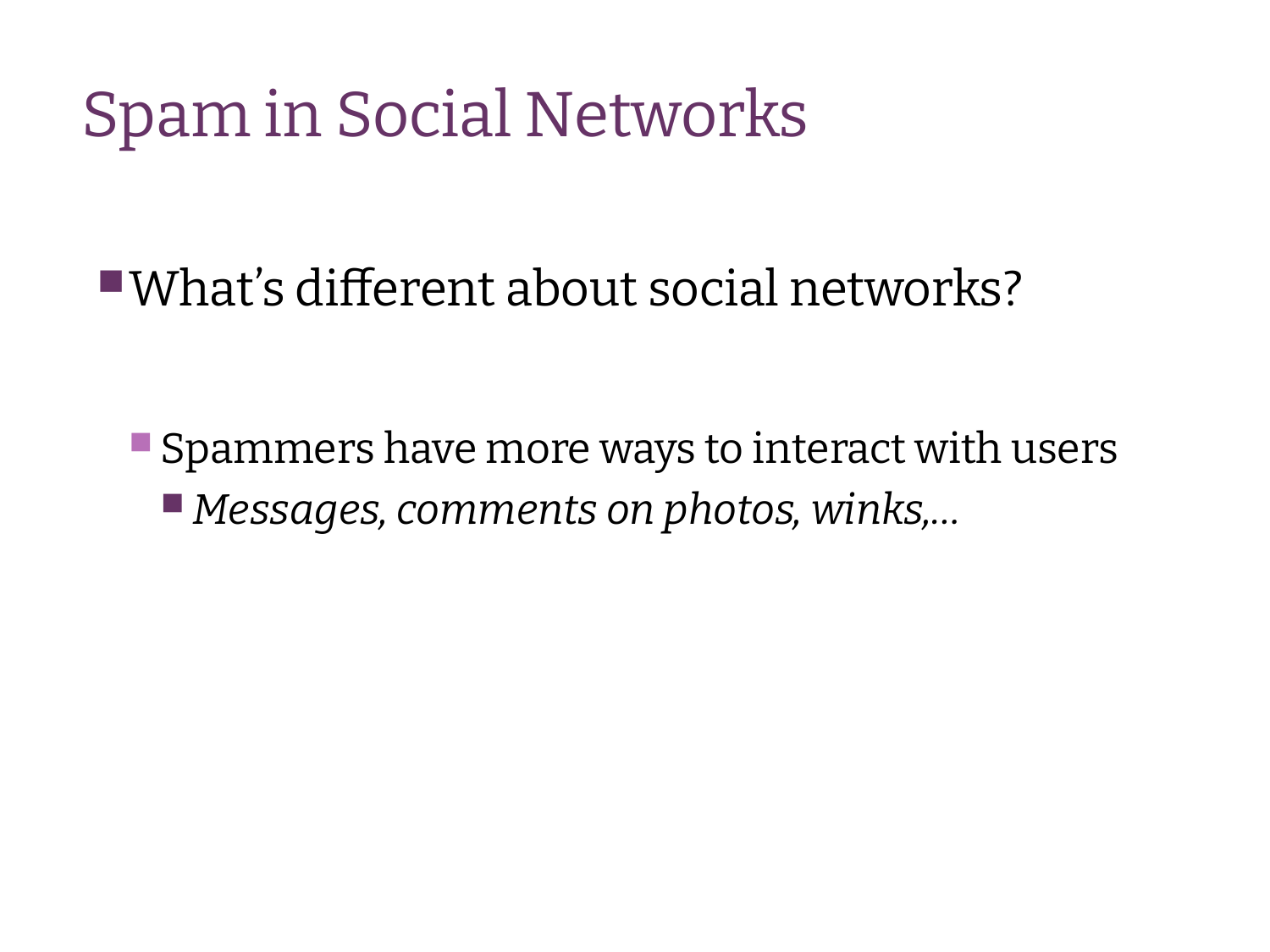

6
# Spam in Social Networks
What’s different about social networks?

Spammers have more ways to interact with users
Messages, comments on photos, winks,…